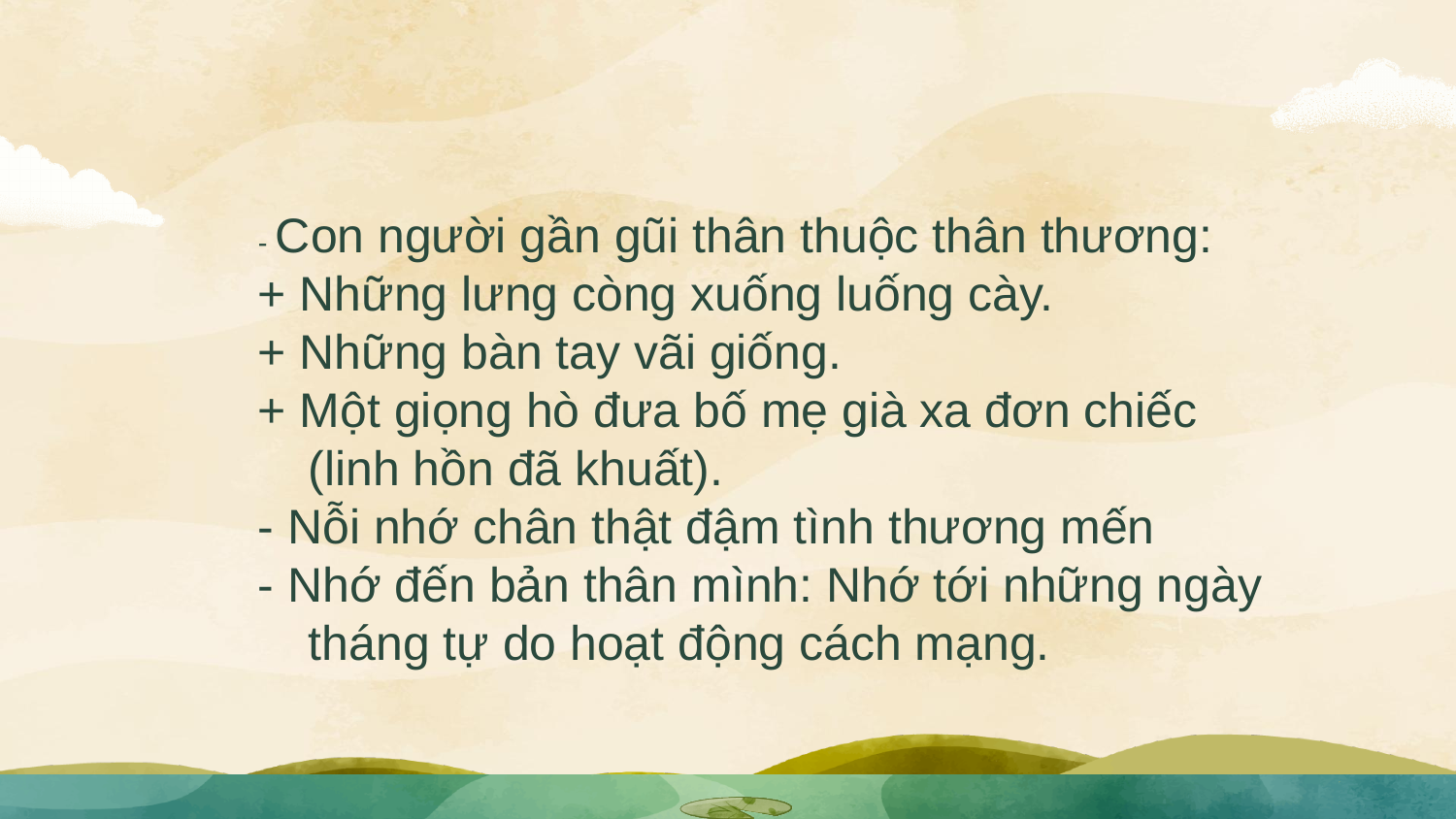

#
- Con người gần gũi thân thuộc thân thương:
+ Những lưng còng xuống luống cày.
+ Những bàn tay vãi giống.
+ Một giọng hò đưa bố mẹ già xa đơn chiếc (linh hồn đã khuất).
- Nỗi nhớ chân thật đậm tình thương mến
- Nhớ đến bản thân mình: Nhớ tới những ngày tháng tự do hoạt động cách mạng.